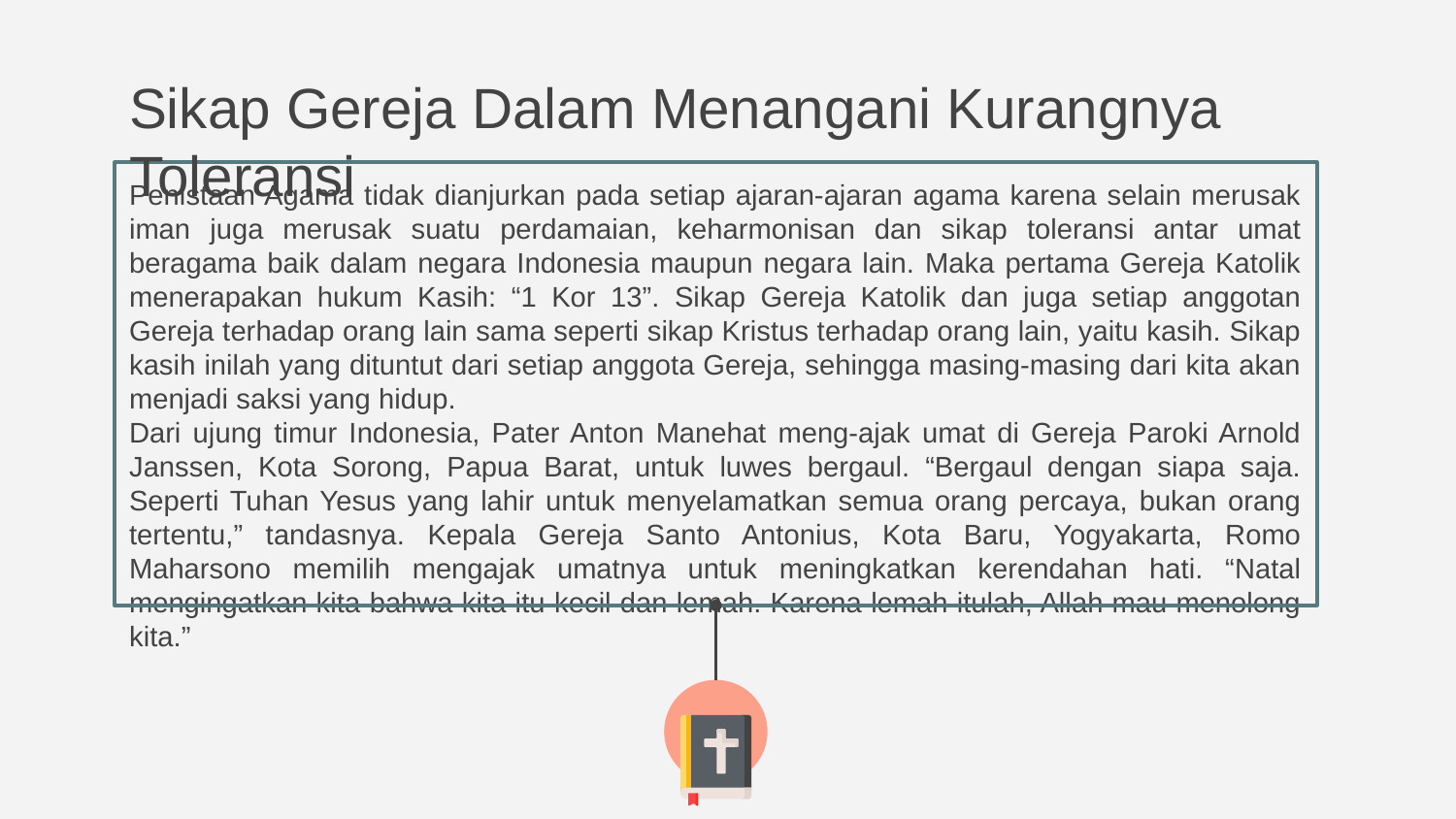

# Sikap Gereja Dalam Menangani Kurangnya Toleransi
Penistaan Agama tidak dianjurkan pada setiap ajaran-ajaran agama karena selain merusak iman juga merusak suatu perdamaian, keharmonisan dan sikap toleransi antar umat beragama baik dalam negara Indonesia maupun negara lain. Maka pertama Gereja Katolik menerapakan hukum Kasih: “1 Kor 13”. Sikap Gereja Katolik dan juga setiap anggotan Gereja terhadap orang lain sama seperti sikap Kristus terhadap orang lain, yaitu kasih. Sikap kasih inilah yang dituntut dari setiap anggota Gereja, sehingga masing-masing dari kita akan menjadi saksi yang hidup.
Dari ujung timur Indonesia, Pater Anton Manehat meng-ajak umat di Gereja Paroki Arnold Janssen, Kota Sorong, Papua Barat, untuk luwes bergaul. “Bergaul dengan siapa saja. Seperti Tuhan Yesus yang lahir untuk menyelamatkan semua orang percaya, bukan orang tertentu,” tandasnya. Kepala Gereja Santo Antonius, Kota Baru, Yogyakarta, Romo Maharsono memilih mengajak umatnya untuk meningkatkan kerendahan hati. “Natal mengingatkan kita bahwa kita itu kecil dan lemah. Karena lemah itulah, Allah mau menolong kita.”